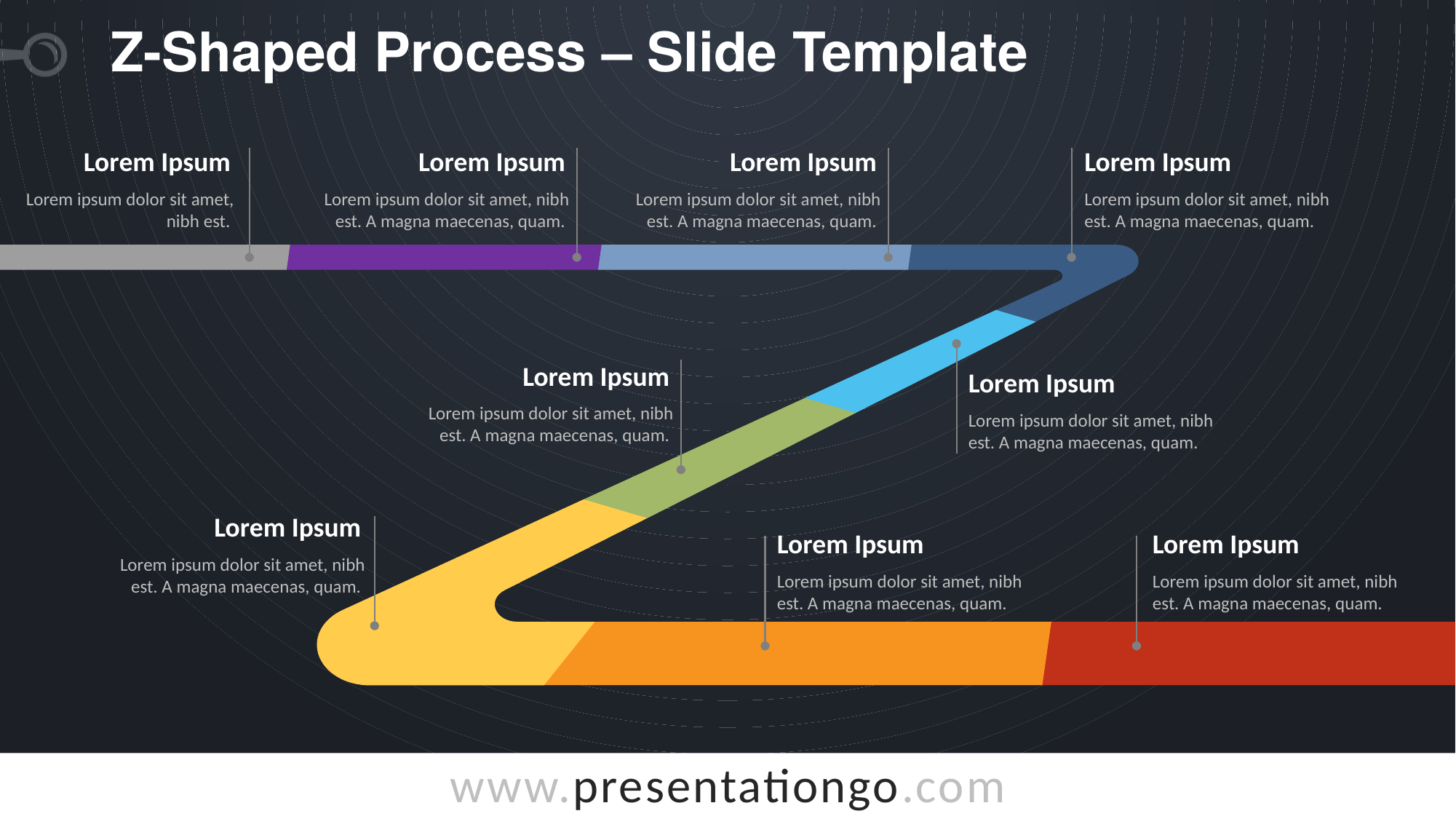

# Z-Shaped Process – Slide Template
Lorem Ipsum
Lorem ipsum dolor sit amet, nibh est.
Lorem Ipsum
Lorem ipsum dolor sit amet, nibh est. A magna maecenas, quam.
Lorem Ipsum
Lorem ipsum dolor sit amet, nibh est. A magna maecenas, quam.
Lorem Ipsum
Lorem ipsum dolor sit amet, nibh est. A magna maecenas, quam.

Lorem Ipsum
Lorem ipsum dolor sit amet, nibh est. A magna maecenas, quam.
Lorem Ipsum
Lorem ipsum dolor sit amet, nibh est. A magna maecenas, quam.

Lorem Ipsum
Lorem ipsum dolor sit amet, nibh est. A magna maecenas, quam.
Lorem Ipsum
Lorem ipsum dolor sit amet, nibh est. A magna maecenas, quam.
Lorem Ipsum
Lorem ipsum dolor sit amet, nibh est. A magna maecenas, quam.